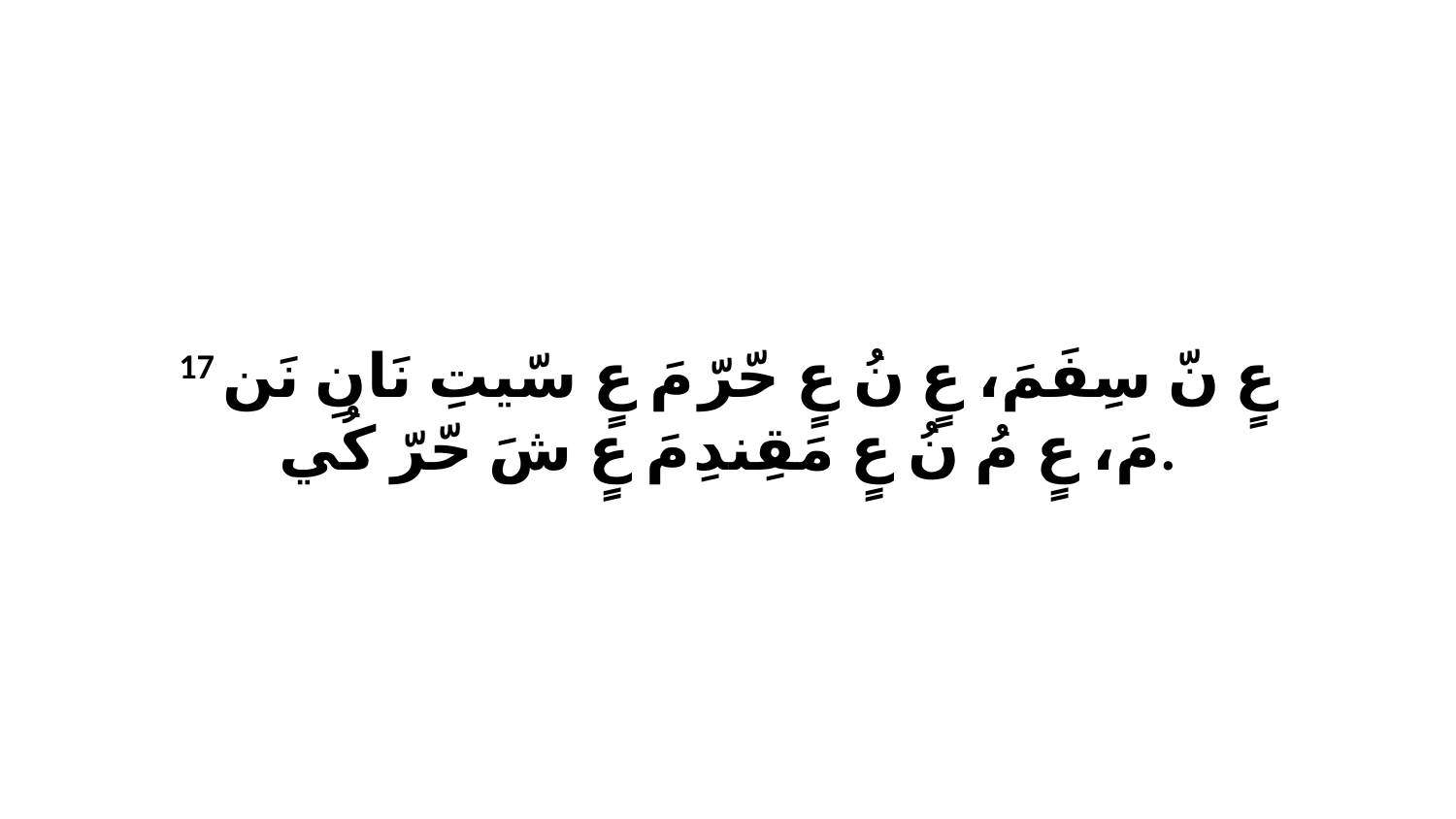

17 عٍ نّ سِفَمَ، عٍ نُ عٍ حّرّ مَ عٍ سّيتِ نَانِ نَن مَ، عٍ مُ نُ عٍ مَقِندِ مَ عٍ شَ حّرّ كُي.